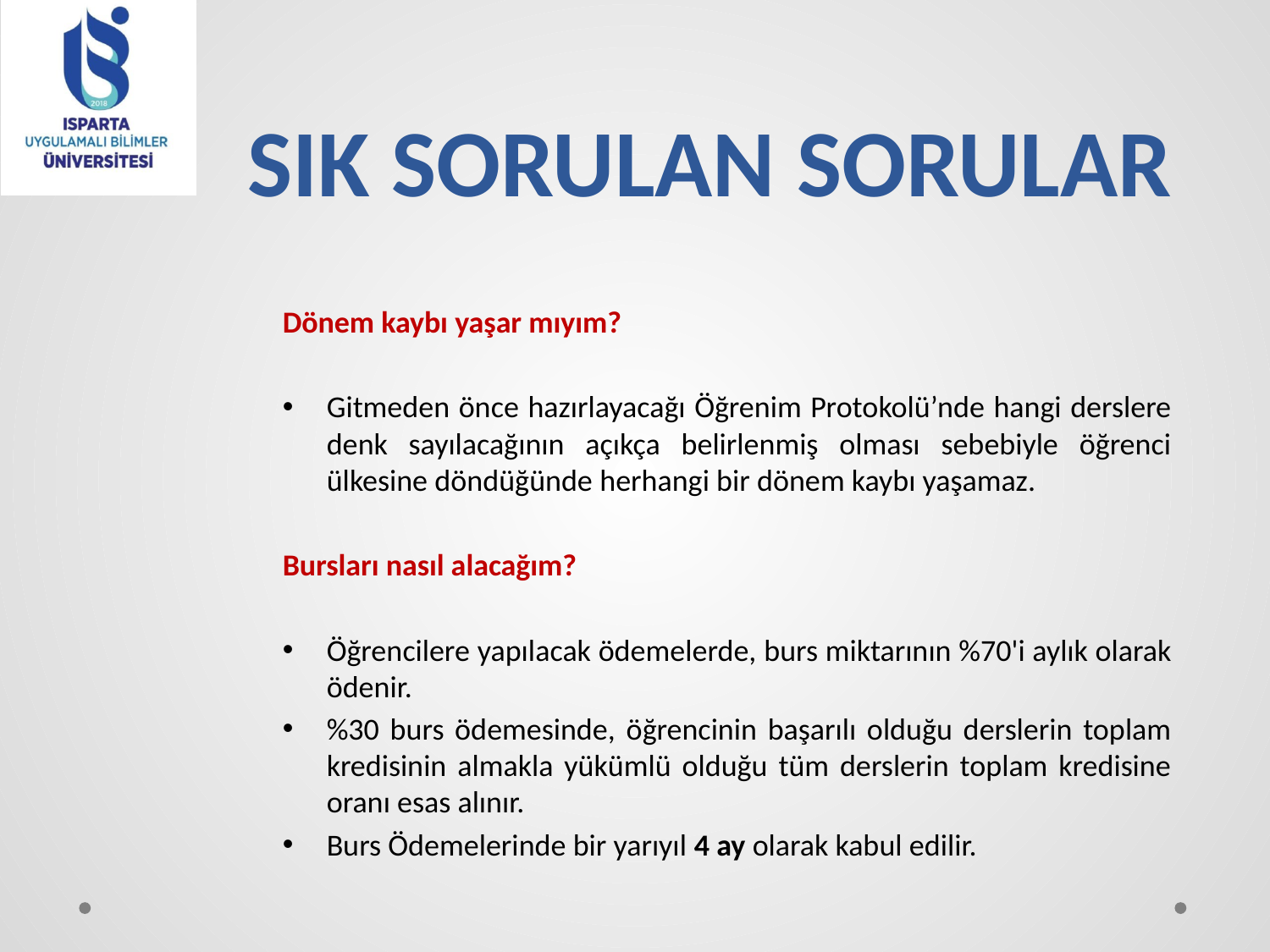

# SIK SORULAN SORULAR
Dönem kaybı yaşar mıyım?

Gitmeden önce hazırlayacağı Öğrenim Protokolü’nde hangi derslere denk sayılacağının açıkça belirlenmiş olması sebebiyle öğrenci ülkesine döndüğünde herhangi bir dönem kaybı yaşamaz.

Bursları nasıl alacağım?

Öğrencilere yapılacak ödemelerde, burs miktarının %70'i aylık olarak ödenir.
%30 burs ödemesinde, öğrencinin başarılı olduğu derslerin toplam kredisinin almakla yükümlü olduğu tüm derslerin toplam kredisine oranı esas alınır.
Burs Ödemelerinde bir yarıyıl 4 ay olarak kabul edilir.